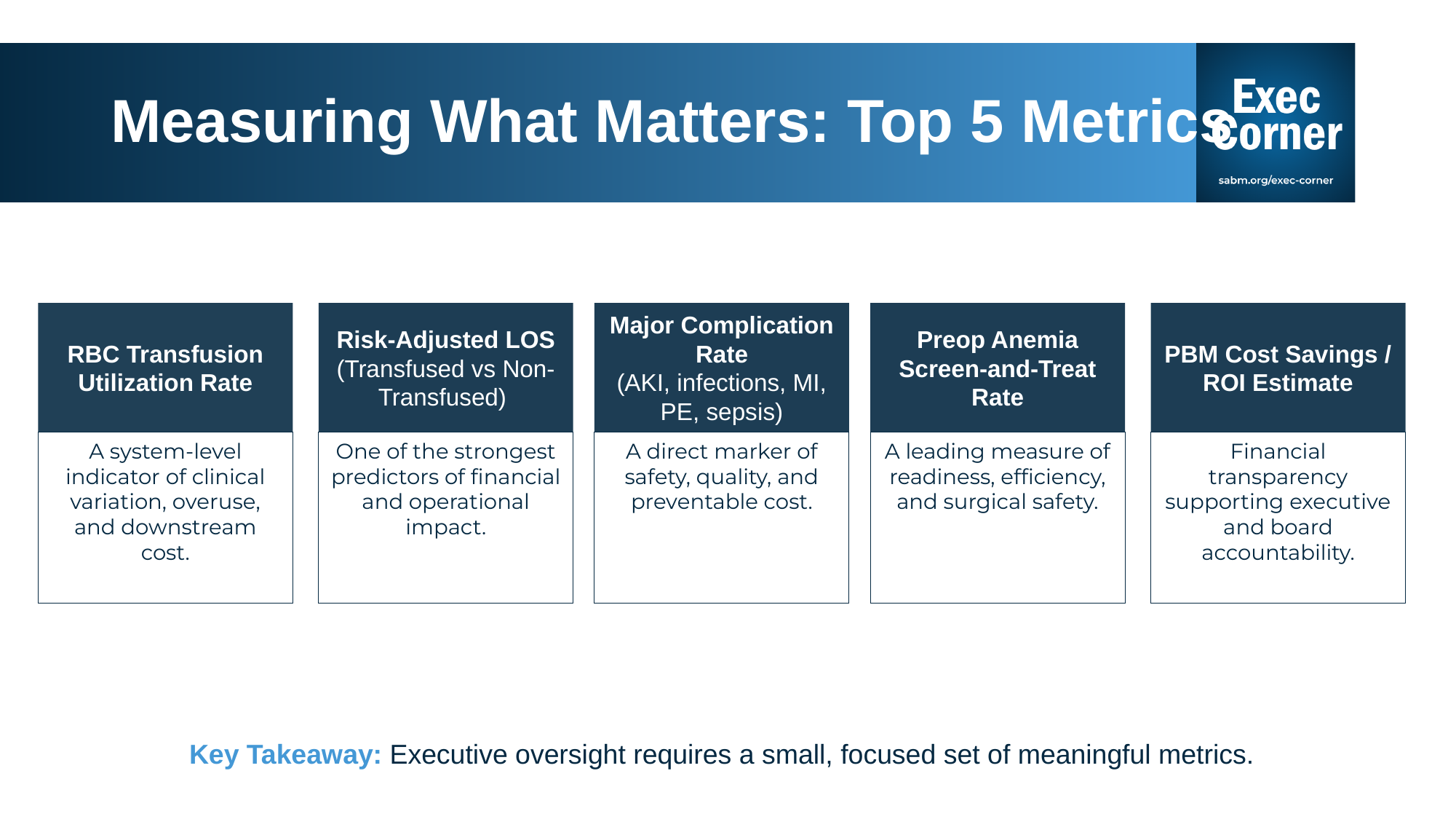

# Measuring What Matters: Top 5 Metrics
RBC Transfusion Utilization Rate
Risk-Adjusted LOS
(Transfused vs Non-Transfused)
Major Complication Rate
(AKI, infections, MI, PE, sepsis)
Preop Anemia Screen-and-Treat Rate
PBM Cost Savings / ROI Estimate
A system-level indicator of clinical variation, overuse, and downstream cost.
One of the strongest predictors of financial and operational impact.
A direct marker of safety, quality, and preventable cost.
A leading measure of readiness, efficiency, and surgical safety.
Financial transparency supporting executive and board accountability.
Key Takeaway: Executive oversight requires a small, focused set of meaningful metrics.